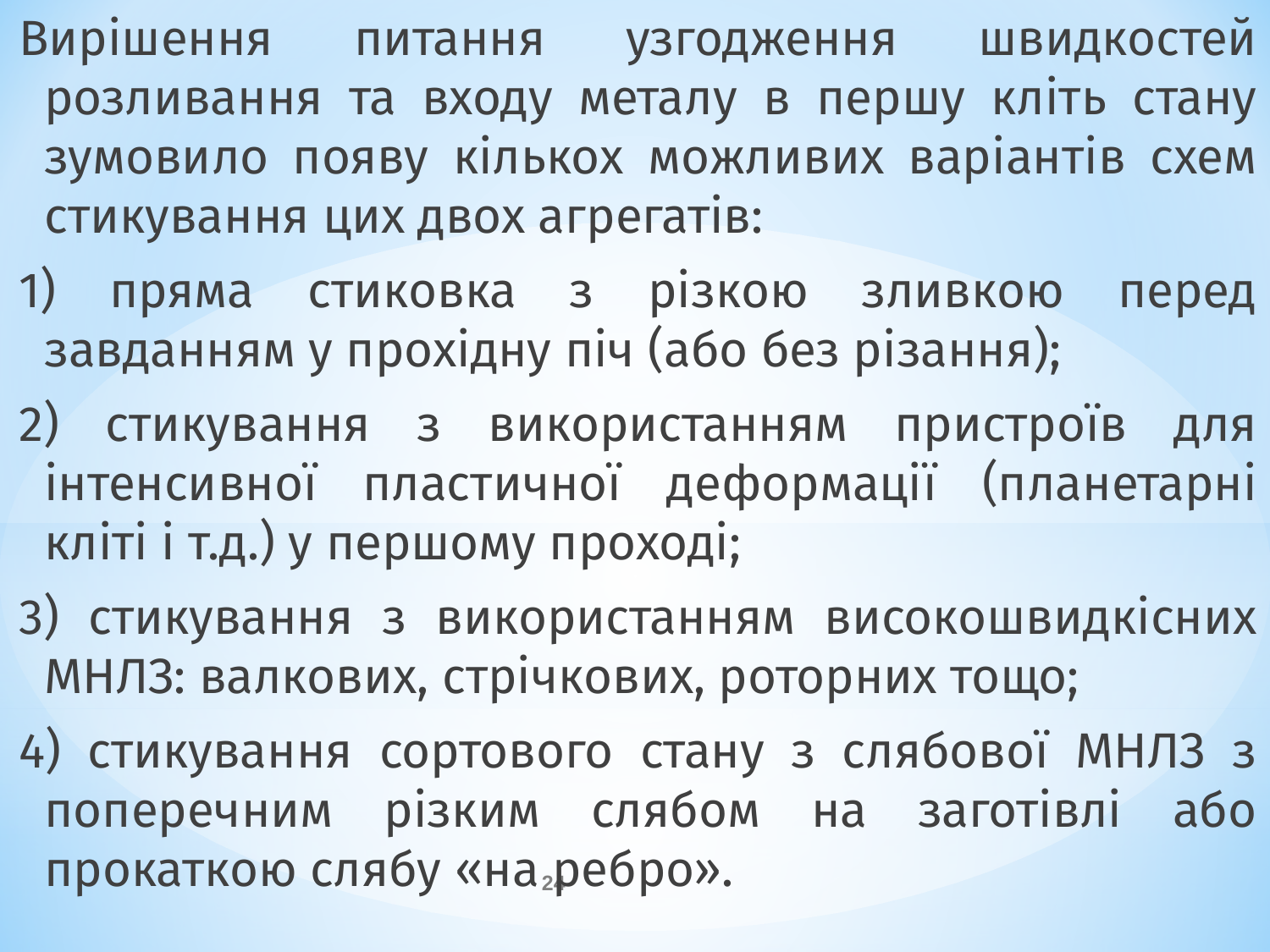

Вирішення питання узгодження швидкостей розливання та входу металу в першу кліть стану зумовило появу кількох можливих варіантів схем стикування цих двох агрегатів:
1) пряма стиковка з різкою зливкою перед завданням у прохідну піч (або без різання);
2) стикування з використанням пристроїв для інтенсивної пластичної деформації (планетарні кліті і т.д.) у першому проході;
3) стикування з використанням високошвидкісних МНЛЗ: валкових, стрічкових, роторних тощо;
4) стикування сортового стану з слябової МНЛЗ з поперечним різким слябом на заготівлі або прокаткою слябу «на ребро».
24